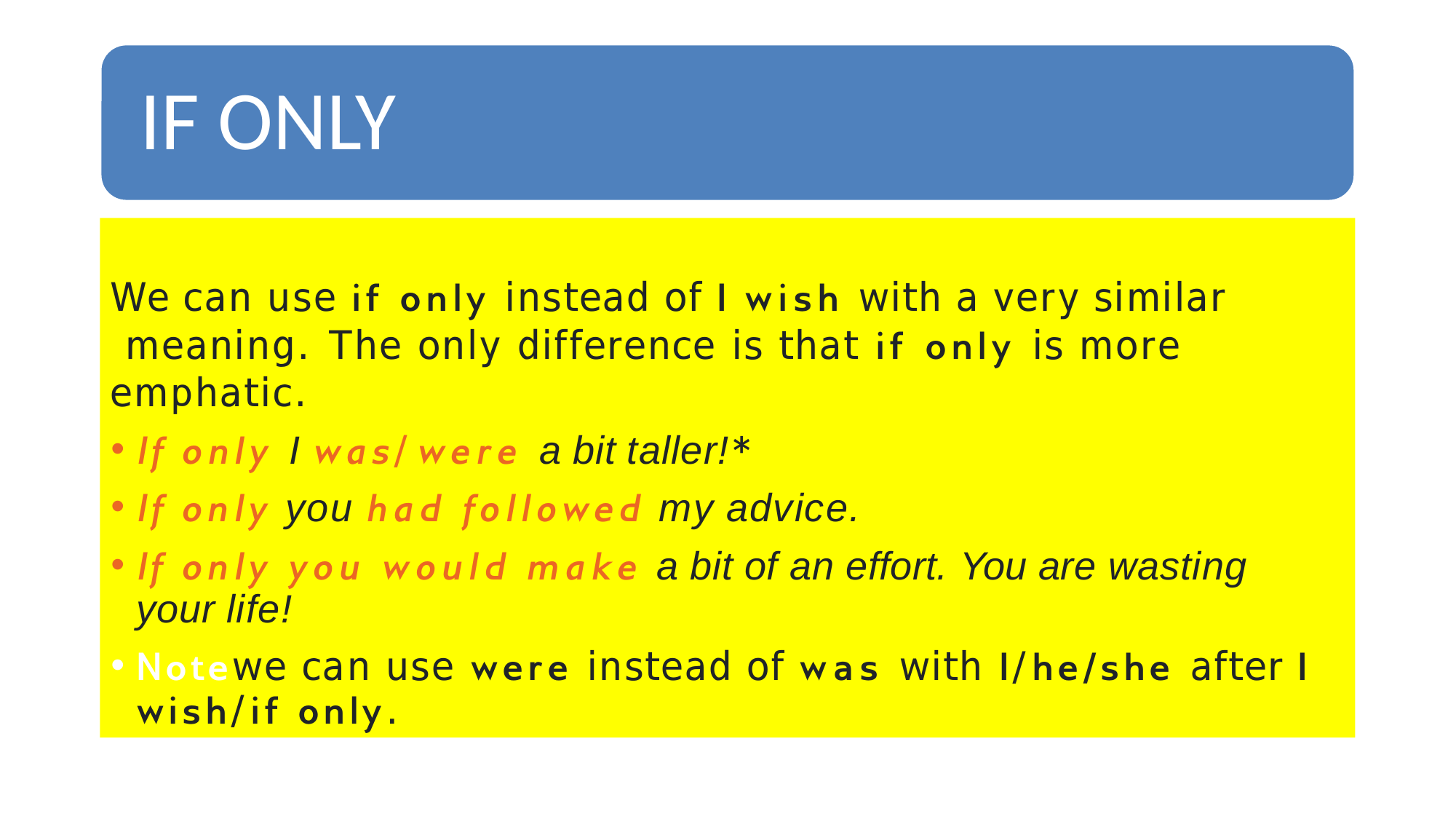

IF ONLY

We can use if only instead of I wish with a very similar  meaning. The only difference is that if only is more  emphatic.
If only I was/were a bit taller!*
If only you had followed my advice.
If only you would make a bit of an effort. You are wasting  your life!
Notewe can use were instead of was with I/he/she after I  wish/if only.
CMaurizio_2021
28